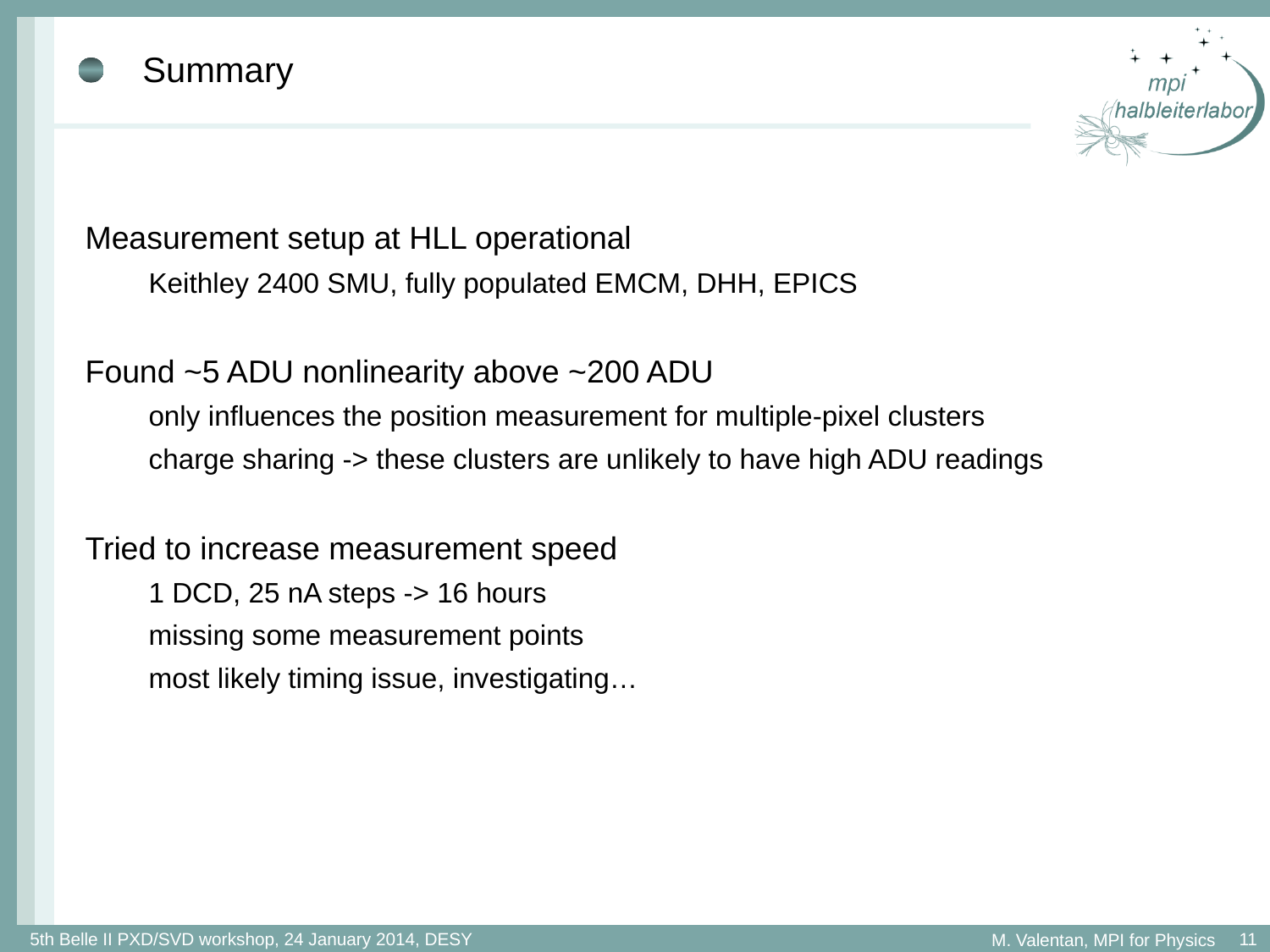

# Summary
Measurement setup at HLL operational
Keithley 2400 SMU, fully populated EMCM, DHH, EPICS

Found ~5 ADU nonlinearity above ~200 ADU
only influences the position measurement for multiple-pixel clusters
charge sharing -> these clusters are unlikely to have high ADU readings

Tried to increase measurement speed
1 DCD, 25 nA steps -> 16 hours
missing some measurement points
most likely timing issue, investigating…

11
5th Belle II PXD/SVD workshop, 24 January 2014, DESY
M. Valentan, MPI for Physics